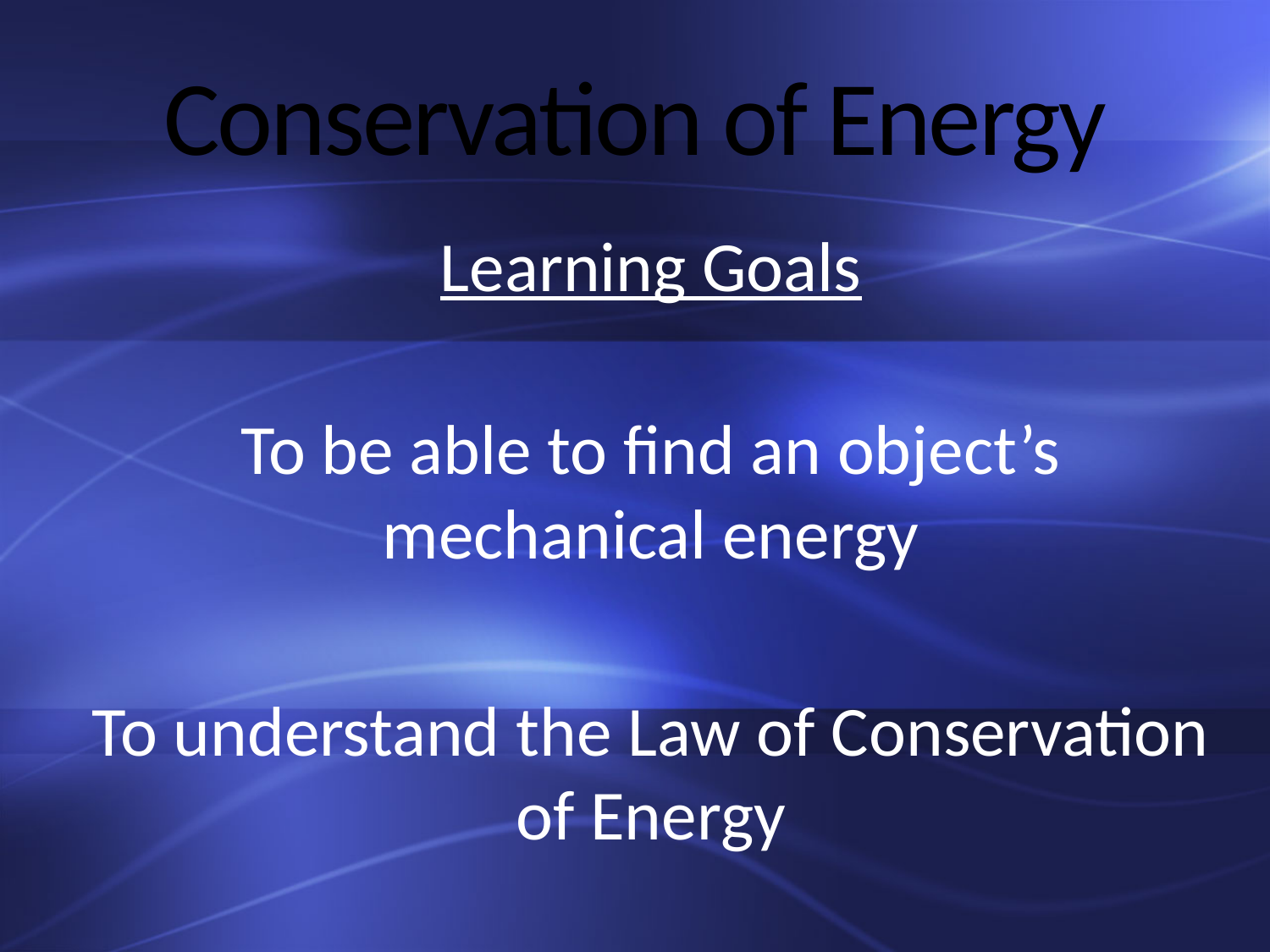

# Conservation of Energy
Learning Goals

To be able to find an object’s mechanical energy

To understand the Law of Conservation of Energy